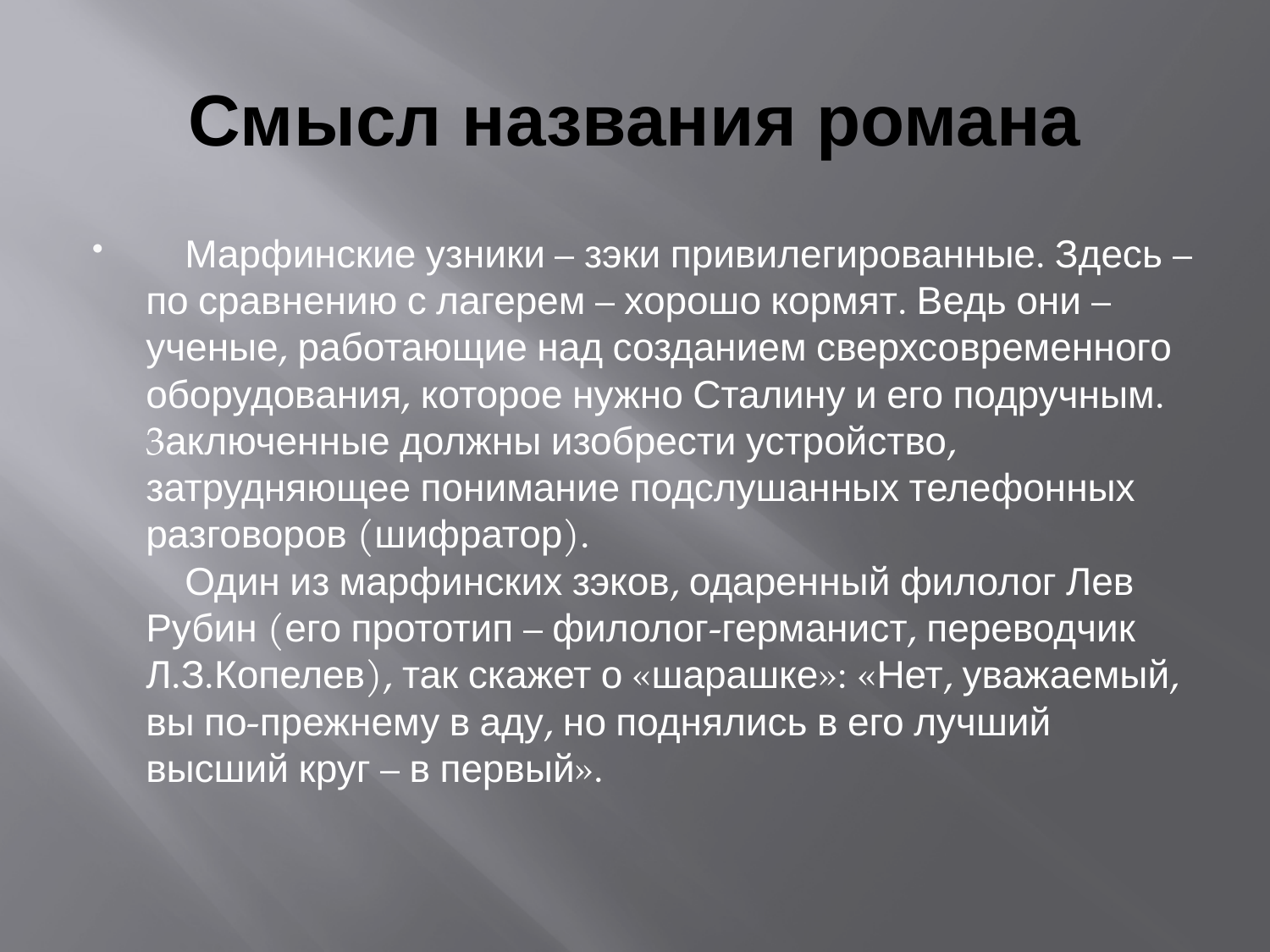

# Смысл названия романа
    Марфинские узники – зэки привилегированные. Здесь – по сравнению с лагерем – хорошо кормят. Ведь они – ученые, работающие над созданием сверхсовременного оборудования, которое нужно Сталину и его подручным. 3аключенные должны изобрести устройство, затрудняющее понимание подслушанных телефонных разговоров (шифратор). 
    Один из марфинских зэков, одаренный филолог Лев Рубин (его прототип – филолог-германист, переводчик Л.З.Копелев), так скажет о «шарашке»: «Нет, уважаемый, вы по-прежнему в аду, но поднялись в его лучший высший круг – в первый».